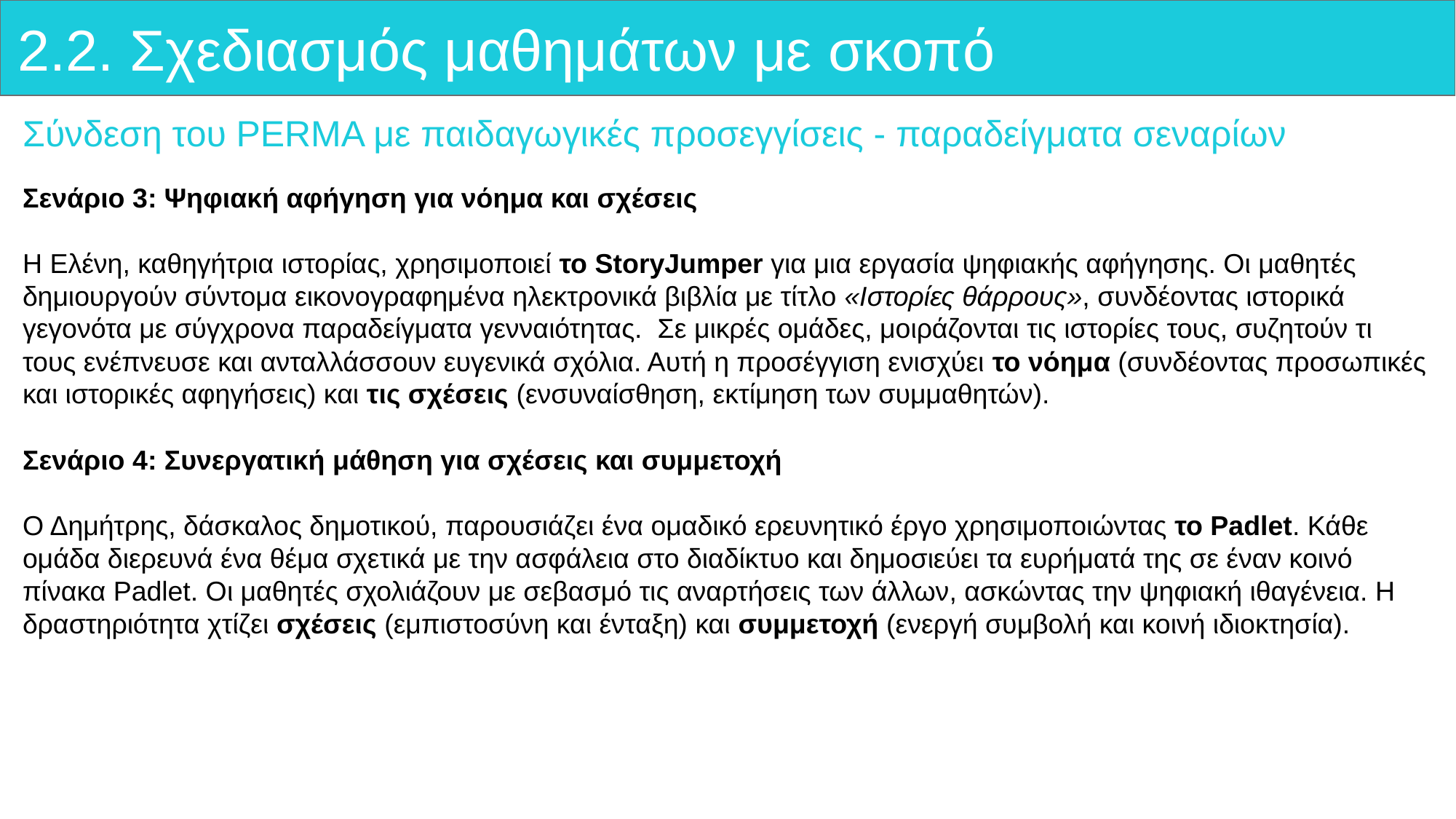

# 2.2. Σχεδιασμός μαθημάτων με σκοπό
Σύνδεση του PERMA με παιδαγωγικές προσεγγίσεις - παραδείγματα σεναρίων
Σενάριο 3: Ψηφιακή αφήγηση για νόημα και σχέσεις
Η Ελένη, καθηγήτρια ιστορίας, χρησιμοποιεί το StoryJumper για μια εργασία ψηφιακής αφήγησης. Οι μαθητές δημιουργούν σύντομα εικονογραφημένα ηλεκτρονικά βιβλία με τίτλο «Ιστορίες θάρρους», συνδέοντας ιστορικά γεγονότα με σύγχρονα παραδείγματα γενναιότητας.  Σε μικρές ομάδες, μοιράζονται τις ιστορίες τους, συζητούν τι τους ενέπνευσε και ανταλλάσσουν ευγενικά σχόλια. Αυτή η προσέγγιση ενισχύει το νόημα (συνδέοντας προσωπικές και ιστορικές αφηγήσεις) και τις σχέσεις (ενσυναίσθηση, εκτίμηση των συμμαθητών).
Σενάριο 4: Συνεργατική μάθηση για σχέσεις και συμμετοχή
Ο Δημήτρης, δάσκαλος δημοτικού, παρουσιάζει ένα ομαδικό ερευνητικό έργο χρησιμοποιώντας το Padlet. Κάθε ομάδα διερευνά ένα θέμα σχετικά με την ασφάλεια στο διαδίκτυο και δημοσιεύει τα ευρήματά της σε έναν κοινό πίνακα Padlet. Οι μαθητές σχολιάζουν με σεβασμό τις αναρτήσεις των άλλων, ασκώντας την ψηφιακή ιθαγένεια. Η δραστηριότητα χτίζει σχέσεις (εμπιστοσύνη και ένταξη) και συμμετοχή (ενεργή συμβολή και κοινή ιδιοκτησία).